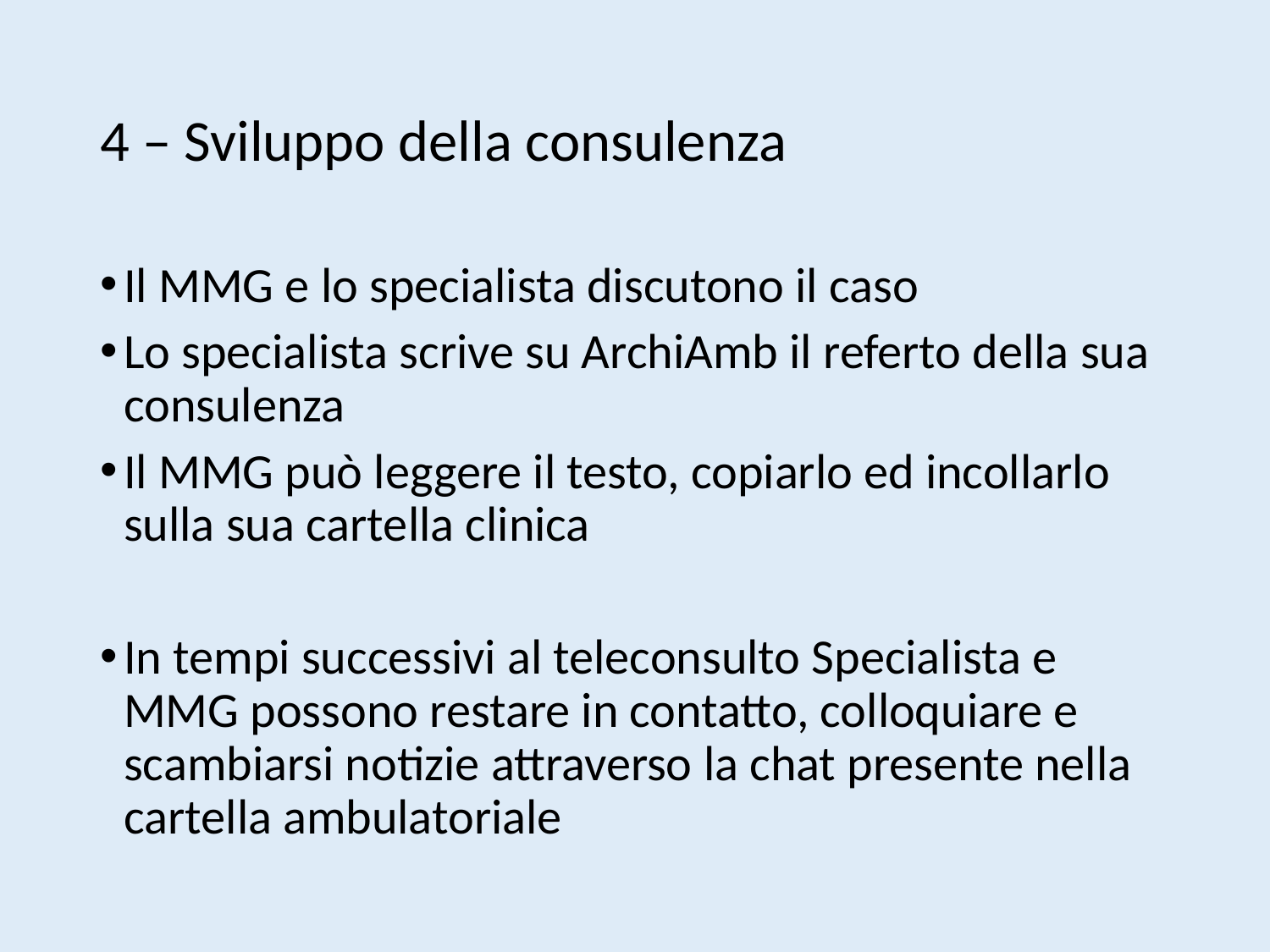

# 4 – Sviluppo della consulenza
Il MMG e lo specialista discutono il caso
Lo specialista scrive su ArchiAmb il referto della sua consulenza
Il MMG può leggere il testo, copiarlo ed incollarlo sulla sua cartella clinica

In tempi successivi al teleconsulto Specialista e MMG possono restare in contatto, colloquiare e scambiarsi notizie attraverso la chat presente nella cartella ambulatoriale